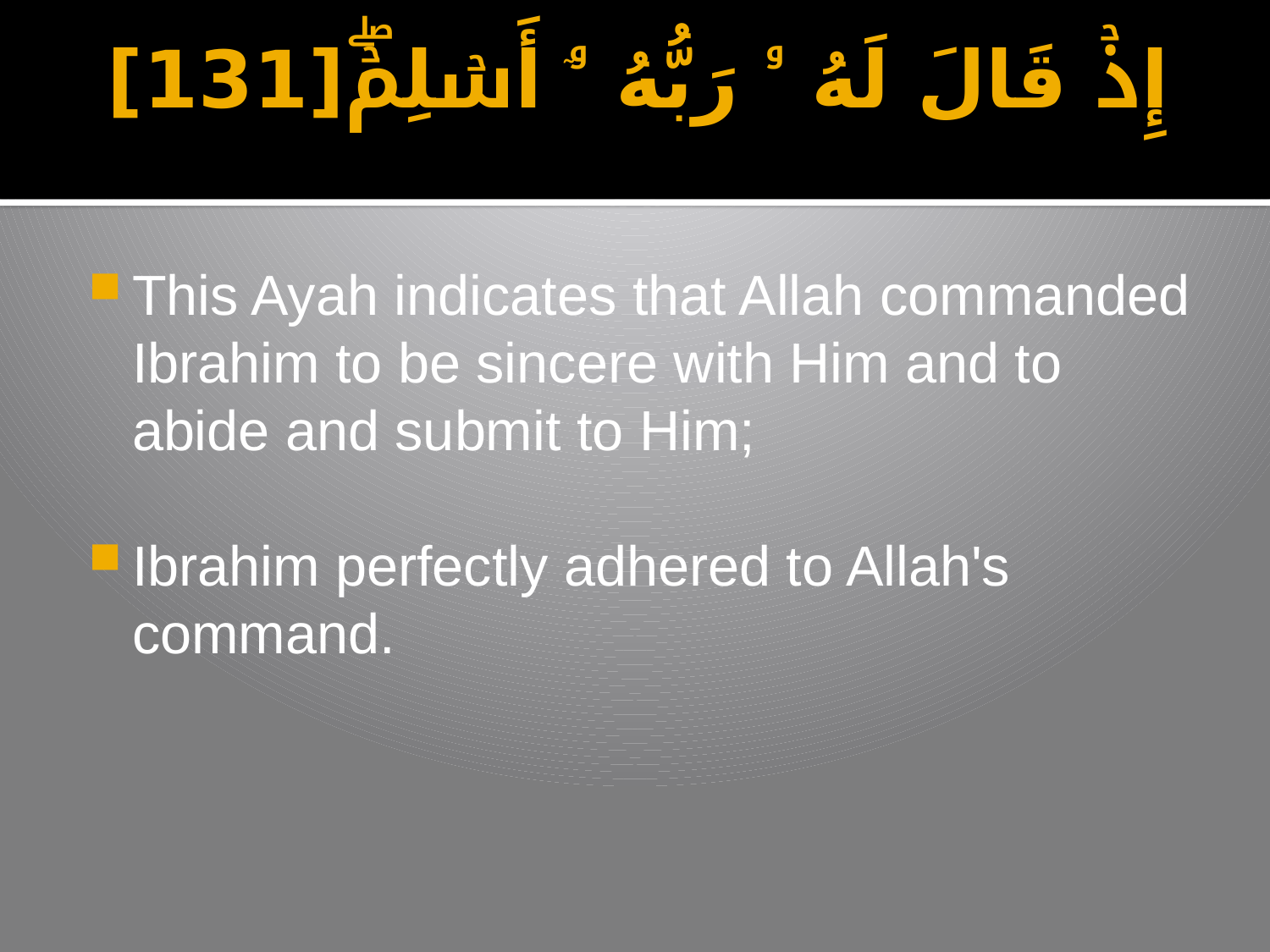

# إِذۡ قَالَ لَهُ ۥ رَبُّهُ ۥۤ أَسۡلِمۡ‌ۖ[131]
This Ayah indicates that Allah commanded Ibrahim to be sincere with Him and to abide and submit to Him;

Ibrahim perfectly adhered to Allah's command.